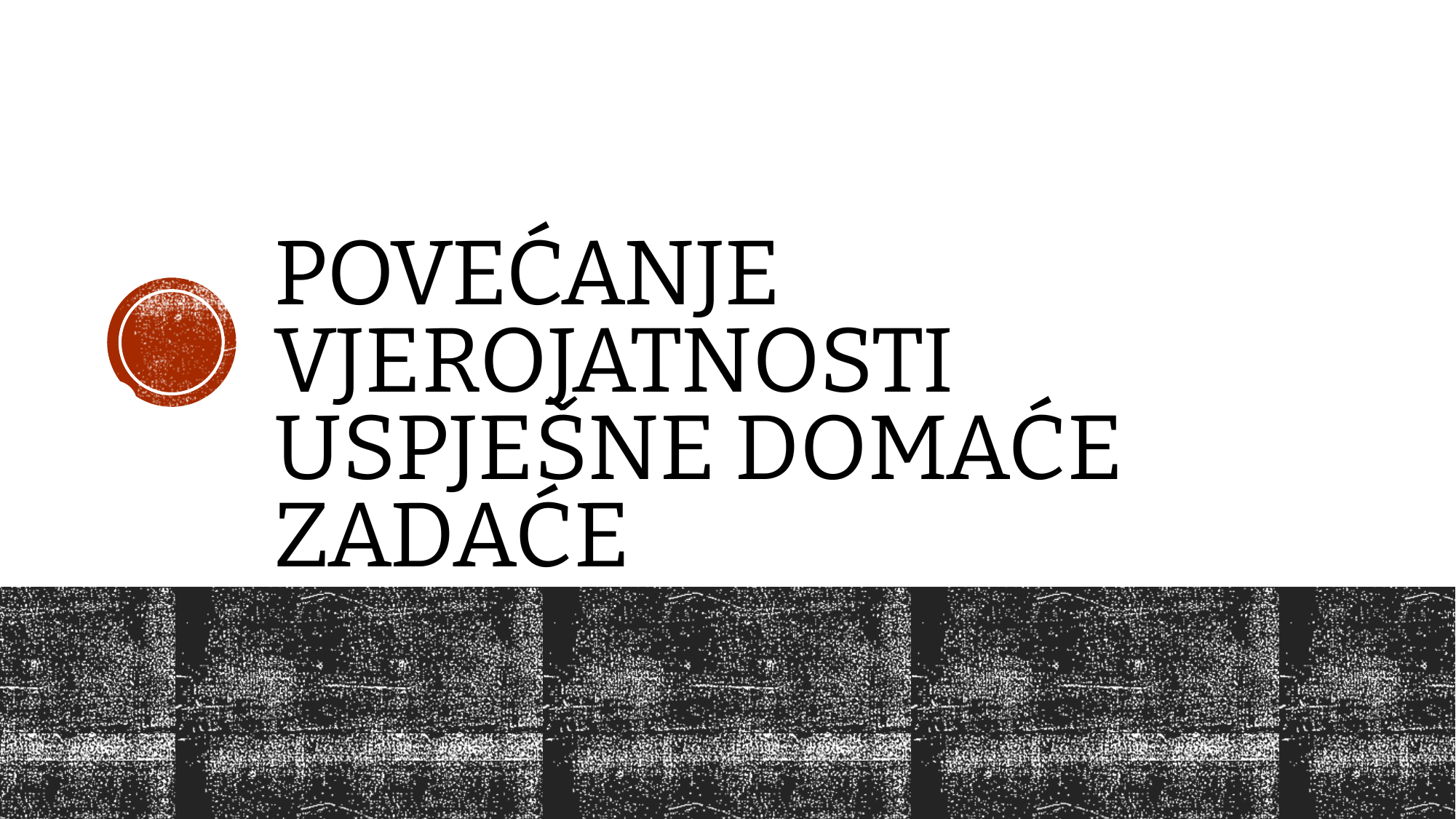

# Povećanje vjerojatnosti uspješne domaće zadaće
2.